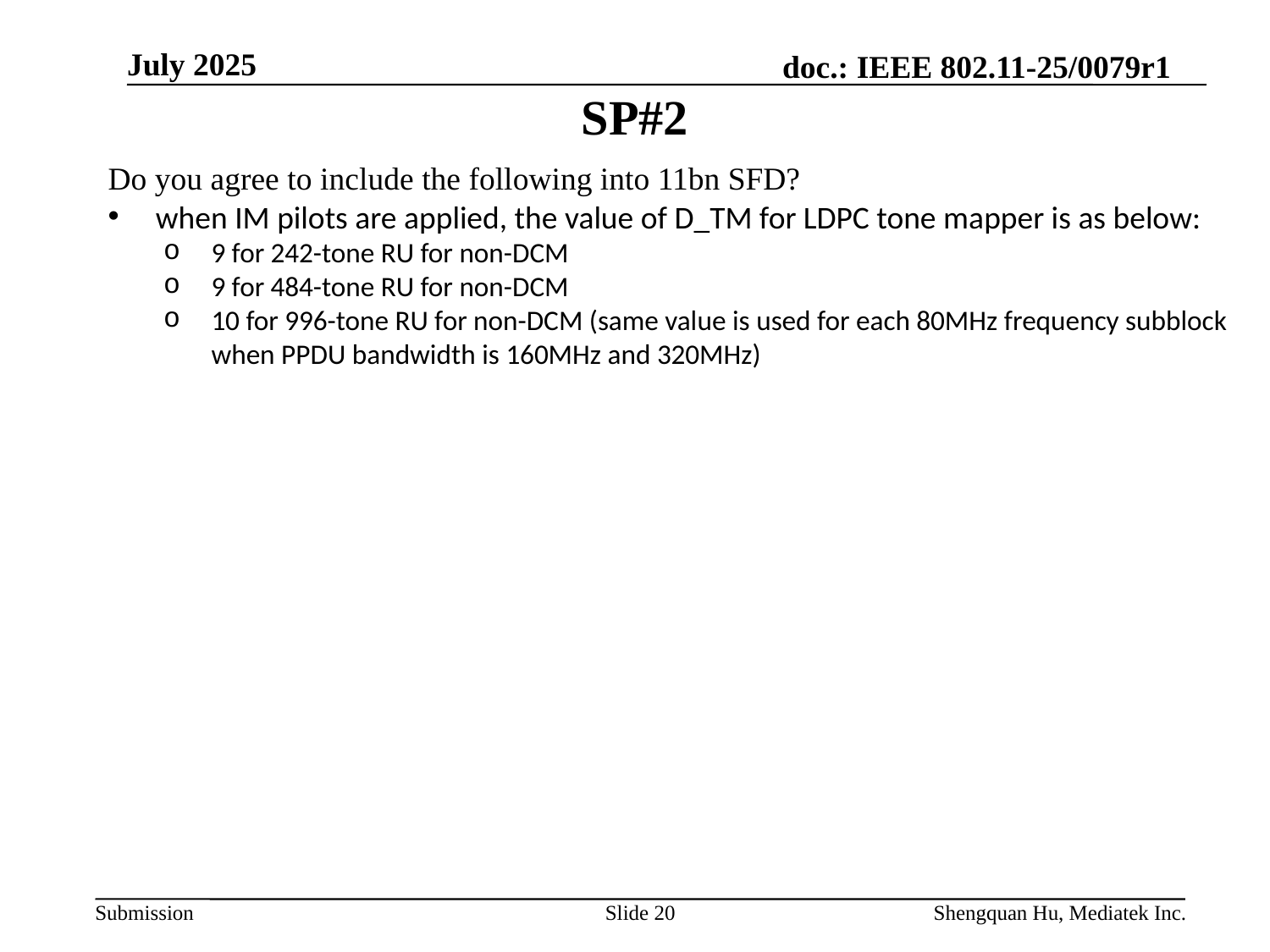

July 2025
# SP#2
Do you agree to include the following into 11bn SFD?
when IM pilots are applied, the value of D_TM for LDPC tone mapper is as below:
9 for 242-tone RU for non-DCM
9 for 484-tone RU for non-DCM
10 for 996-tone RU for non-DCM (same value is used for each 80MHz frequency subblock when PPDU bandwidth is 160MHz and 320MHz)

Slide 20
Shengquan Hu, Mediatek Inc.